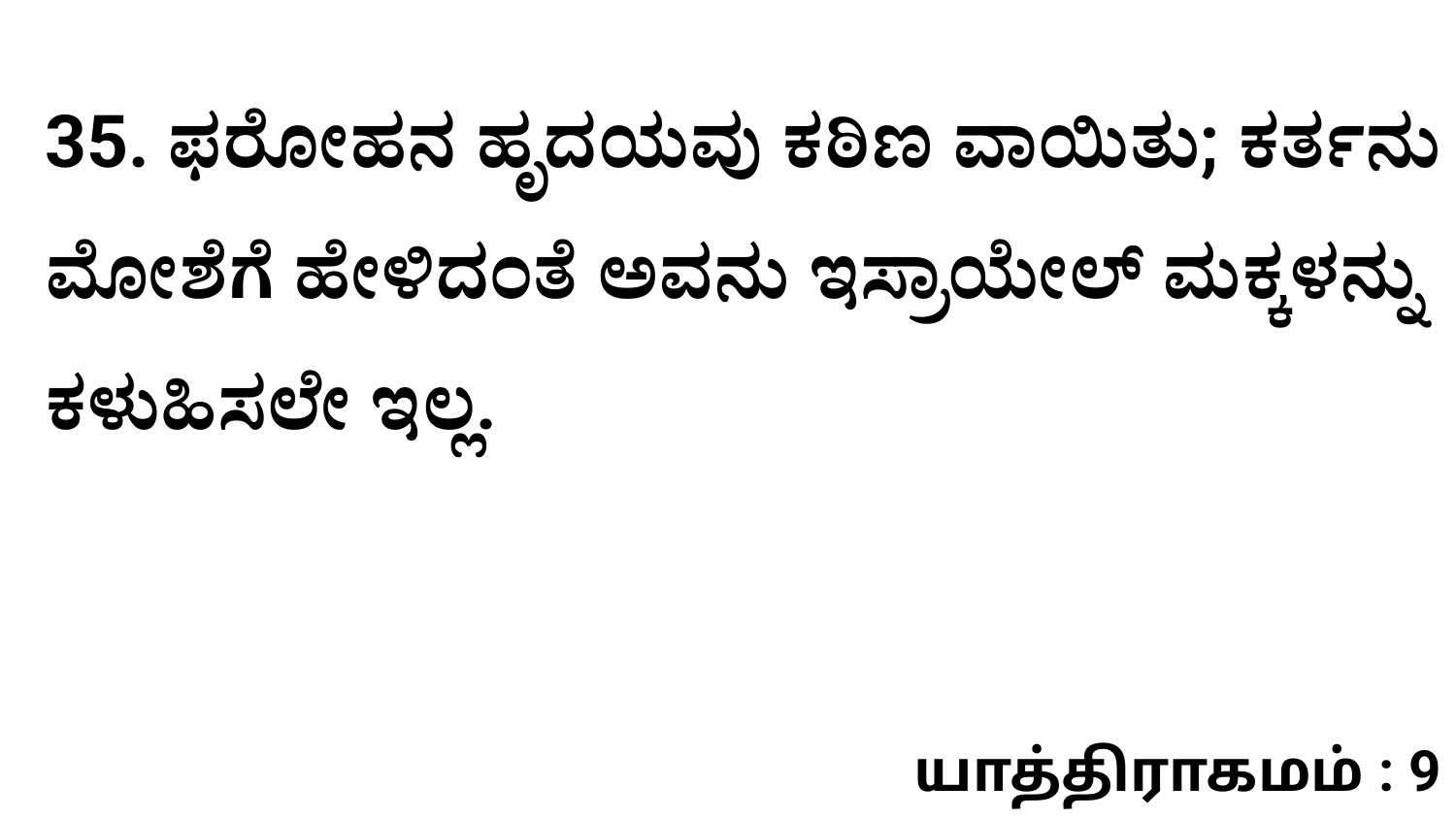

35. ಫರೋಹನ ಹೃದಯವು ಕಠಿಣ ವಾಯಿತು; ಕರ್ತನು ಮೋಶೆಗೆ ಹೇಳಿದಂತೆ ಅವನು ಇಸ್ರಾಯೇಲ್‌ ಮಕ್ಕಳನ್ನು ಕಳುಹಿಸಲೇ ಇಲ್ಲ.
யாத்திராகமம் : 9